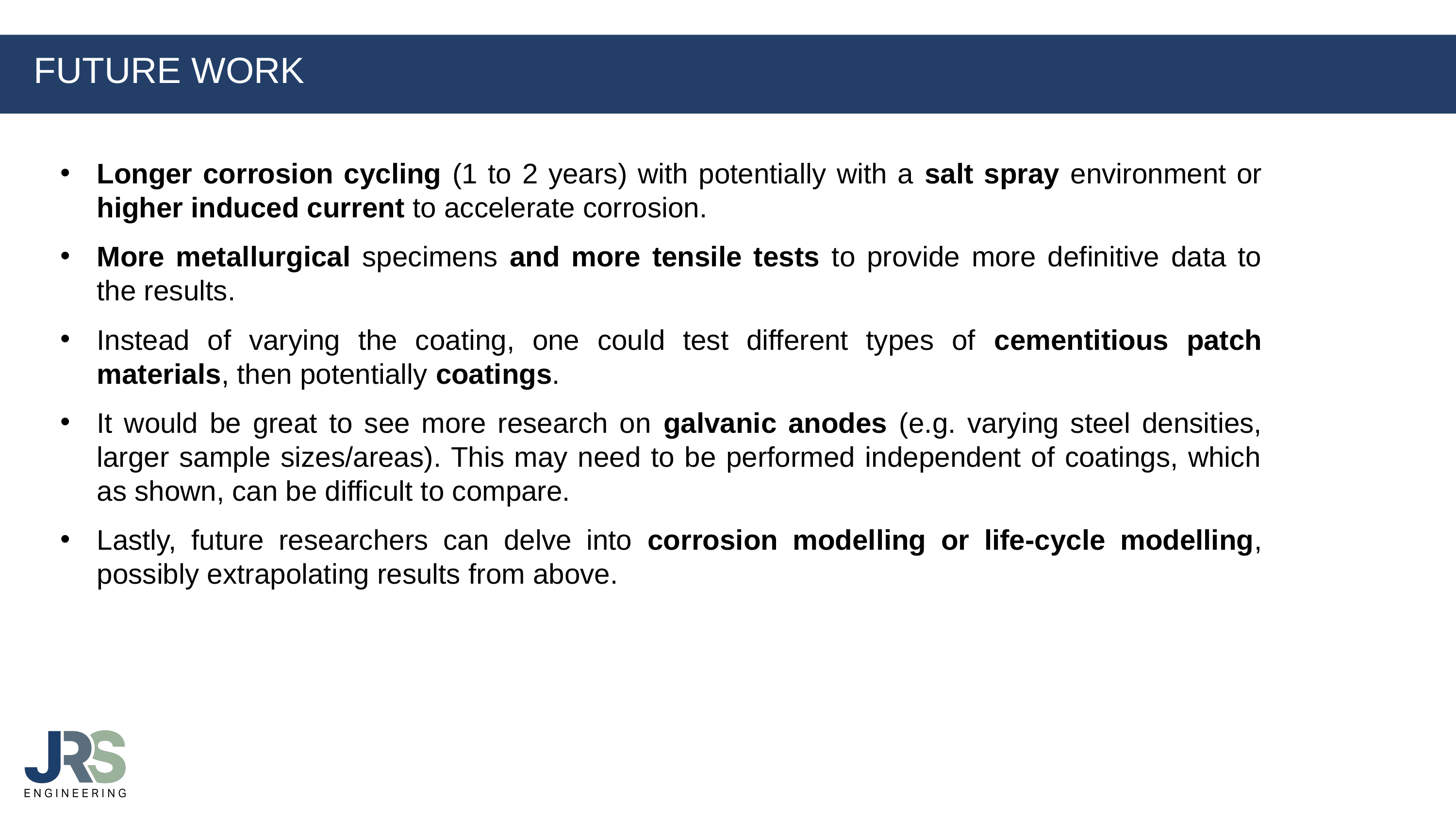

FUTURE WORK
Longer corrosion cycling (1 to 2 years) with potentially with a salt spray environment or higher induced current to accelerate corrosion.
More metallurgical specimens and more tensile tests to provide more definitive data to the results.
Instead of varying the coating, one could test different types of cementitious patch materials, then potentially coatings.
It would be great to see more research on galvanic anodes (e.g. varying steel densities, larger sample sizes/areas). This may need to be performed independent of coatings, which as shown, can be difficult to compare.
Lastly, future researchers can delve into corrosion modelling or life-cycle modelling, possibly extrapolating results from above.